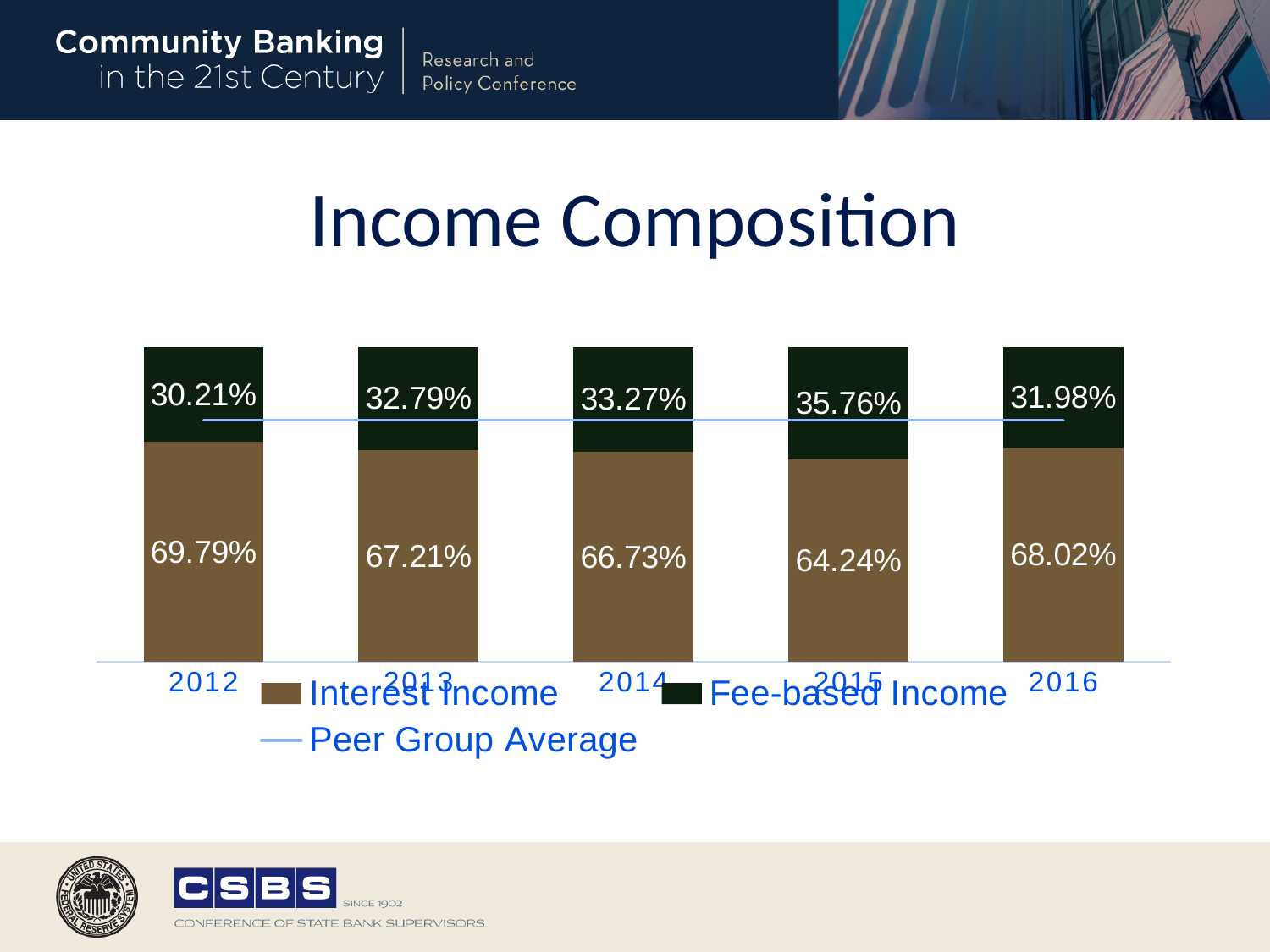

# Income Composition

### Chart

| Category | Interest Income | Fee-based Income | Peer Group Average |
|---|---|---|---|
| 2012 | 0.6978893543493766 | 0.30211064565062334 | 0.7662631468889467 |
| 2013 | 0.6721214550556168 | 0.32787854494438323 | 0.7662631468889467 |
| 2014 | 0.6673212294686393 | 0.33267877053136075 | 0.7662631468889467 |
| 2015 | 0.6423577963699755 | 0.35764220363002447 | 0.7662631468889467 |
| 2016 | 0.6802347506363722 | 0.31976524936362777 | 0.7662631468889467 |